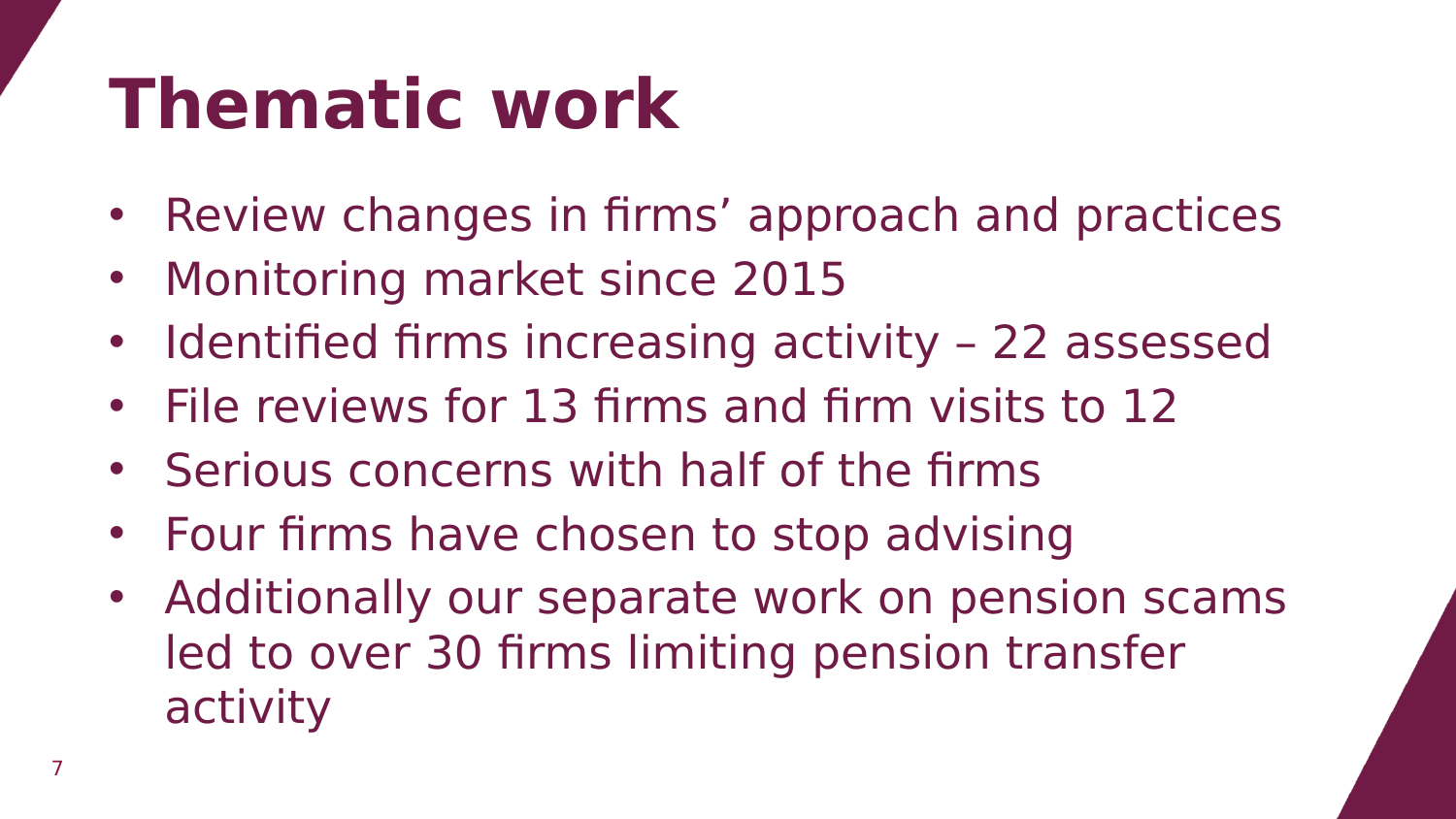

# Thematic work
Review changes in firms’ approach and practices
Monitoring market since 2015
Identified firms increasing activity – 22 assessed
File reviews for 13 firms and firm visits to 12
Serious concerns with half of the firms
Four firms have chosen to stop advising
Additionally our separate work on pension scams led to over 30 firms limiting pension transfer activity

7